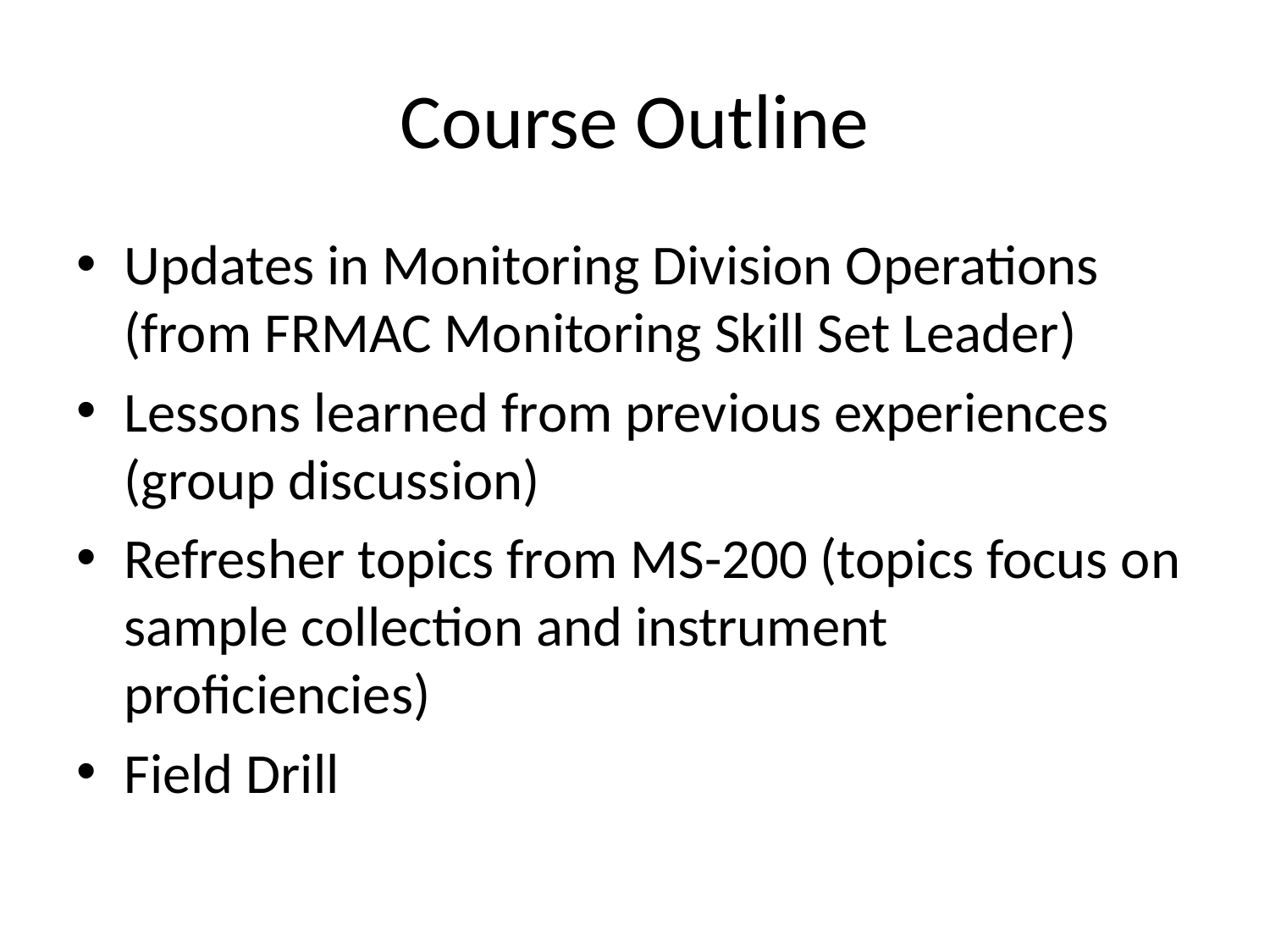

# Course Outline
Updates in Monitoring Division Operations (from FRMAC Monitoring Skill Set Leader)
Lessons learned from previous experiences (group discussion)
Refresher topics from MS-200 (topics focus on sample collection and instrument proficiencies)
Field Drill